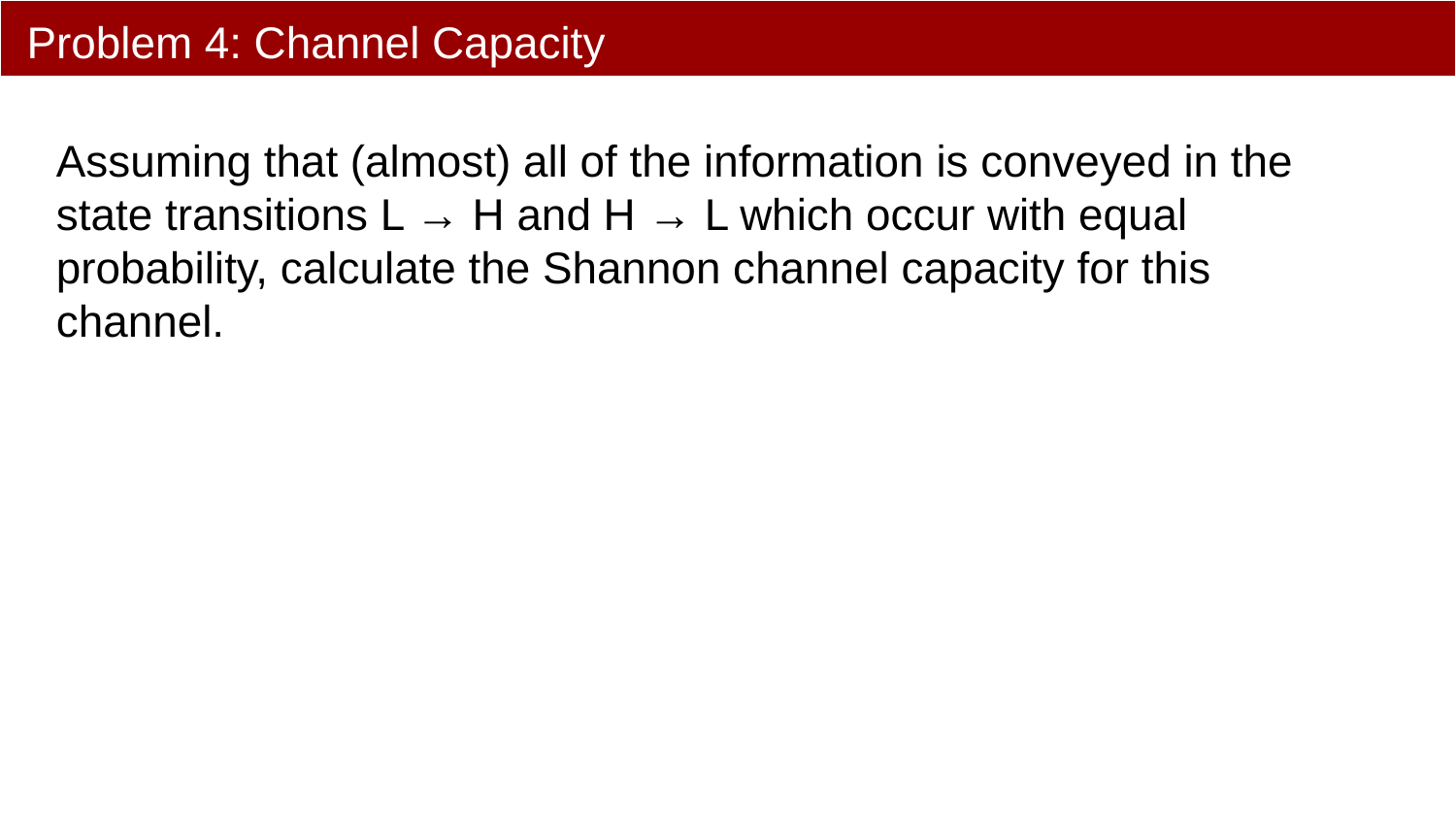

# Problem 4: Channel Capacity

Assuming that (almost) all of the information is conveyed in the state transitions L → H and H → L which occur with equal probability, calculate the Shannon channel capacity for this channel.